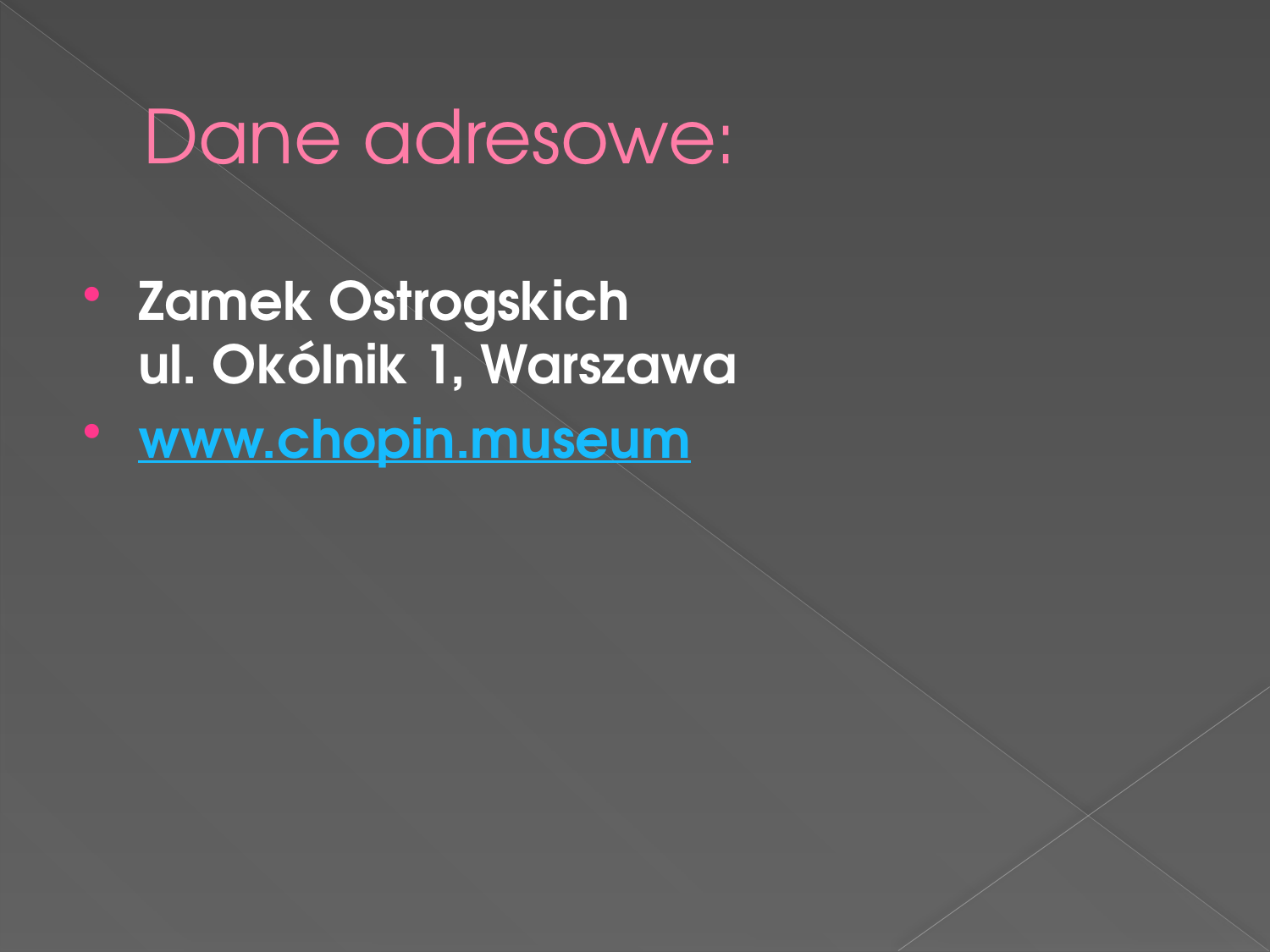

# Dane adresowe:
Zamek Ostrogskich
ul. Okólnik 1, Warszawa
www.chopin.museum